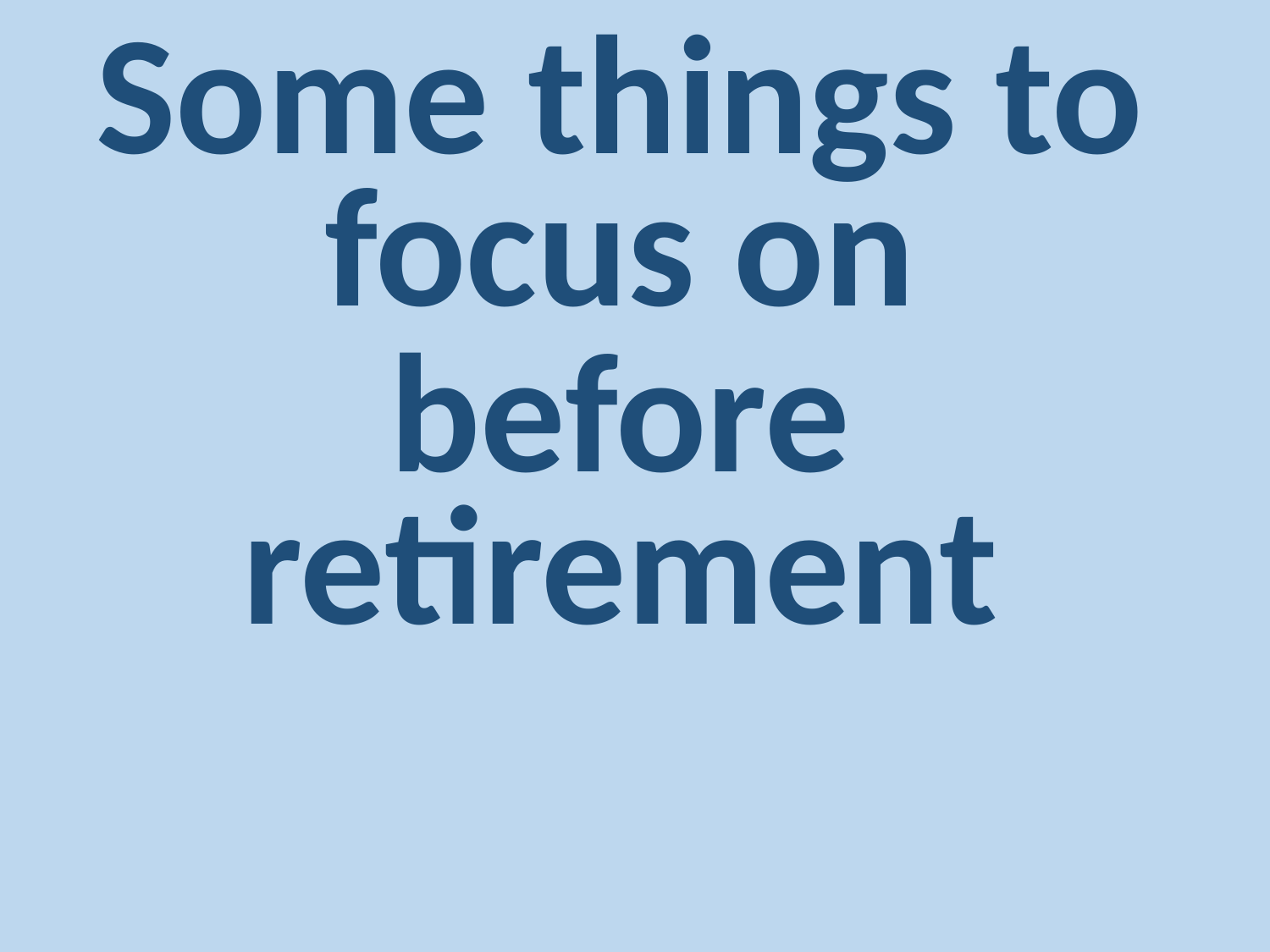

# Some things to focus on
before retirement